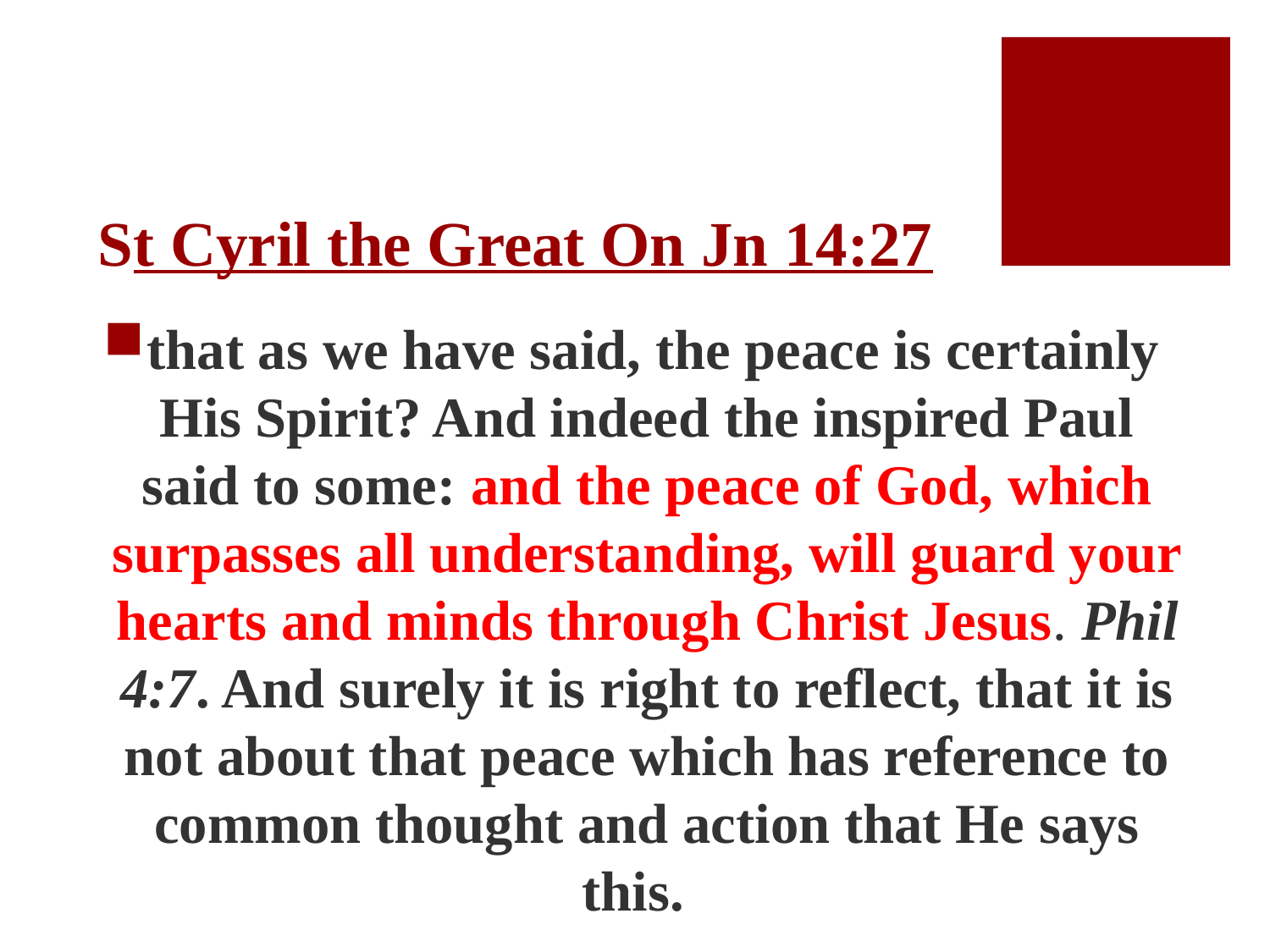

# St Cyril the Great On Jn 14:27
that as we have said, the peace is certainly His Spirit? And indeed the inspired Paul said to some: and the peace of God, which surpasses all understanding, will guard your hearts and minds through Christ Jesus. Phil 4:7. And surely it is right to reflect, that it is not about that peace which has reference to common thought and action that He says this.